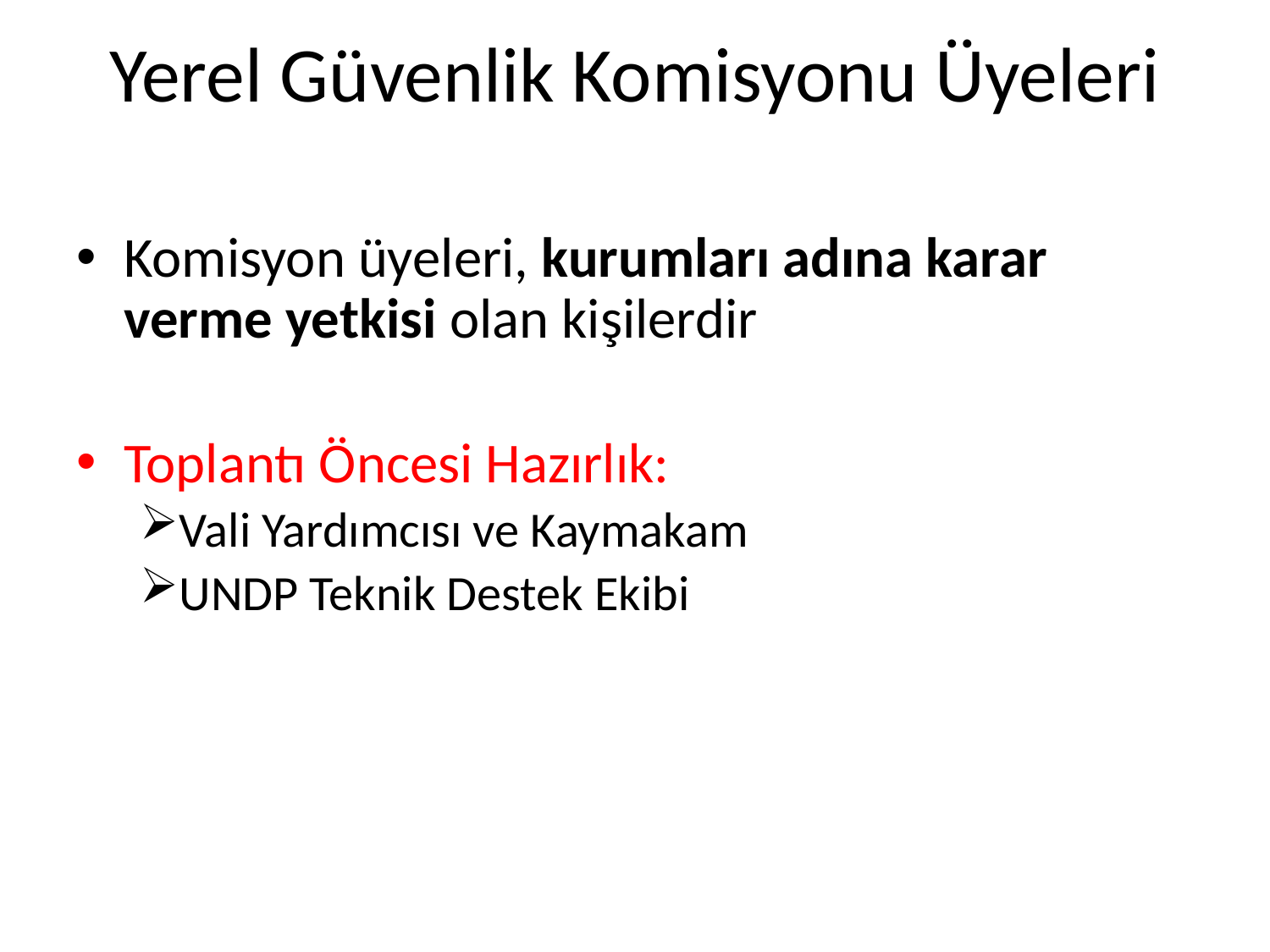

# Yerel Güvenlik Komisyonu Üyeleri
Komisyon üyeleri, kurumları adına karar verme yetkisi olan kişilerdir

Toplantı Öncesi Hazırlık:
Vali Yardımcısı ve Kaymakam
UNDP Teknik Destek Ekibi